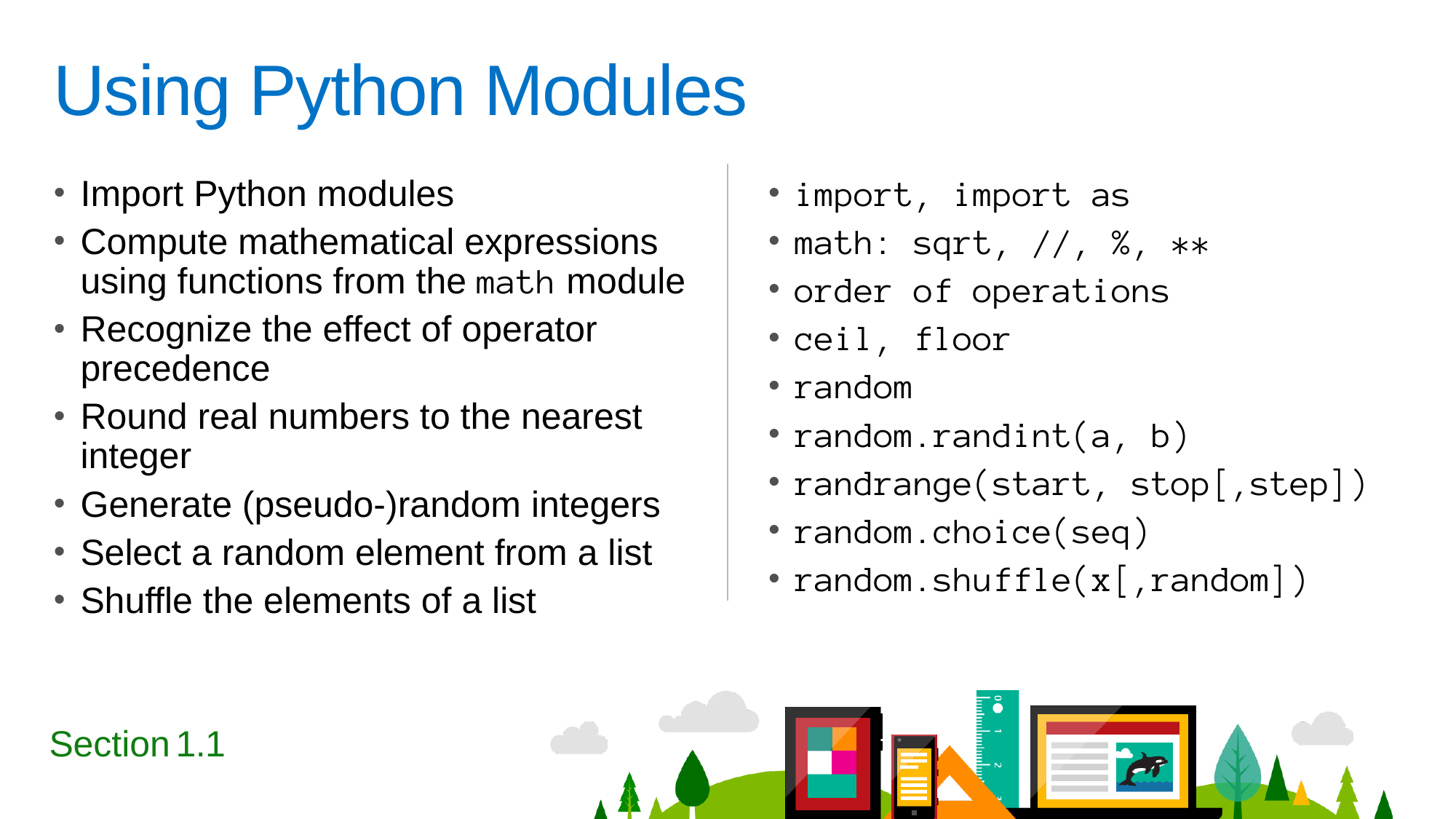

# Using Python Modules
Import Python modules
Compute mathematical expressions using functions from the math module
Recognize the effect of operator precedence
Round real numbers to the nearest integer
Generate (pseudo-)random integers
Select a random element from a list
Shuffle the elements of a list
import, import as
math: sqrt, //, %, **
order of operations
ceil, floor
random
random.randint(a, b)
randrange(start, stop[,step])
random.choice(seq)
random.shuffle(x[,random])
1.1